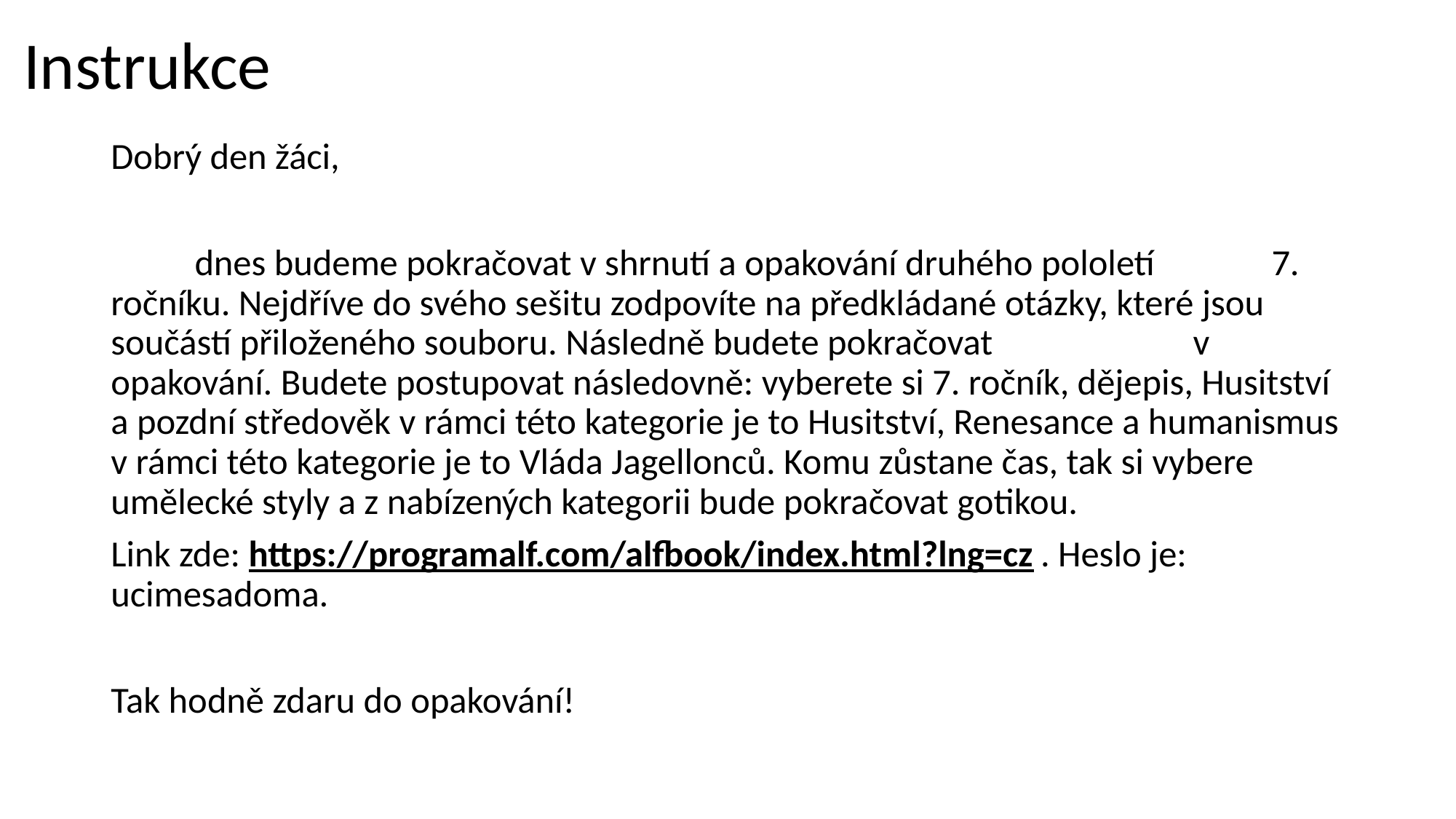

# Instrukce
Dobrý den žáci,

          dnes budeme pokračovat v shrnutí a opakování druhého pololetí              7. ročníku. Nejdříve do svého sešitu zodpovíte na předkládané otázky, které jsou součástí přiloženého souboru. Následně budete pokračovat                        v opakování. Budete postupovat následovně: vyberete si 7. ročník, dějepis, Husitství a pozdní středověk v rámci této kategorie je to Husitství, Renesance a humanismus v rámci této kategorie je to Vláda Jagellonců. Komu zůstane čas, tak si vybere umělecké styly a z nabízených kategorii bude pokračovat gotikou.
Link zde: https://programalf.com/alfbook/index.html?lng=cz . Heslo je: ucimesadoma.

Tak hodně zdaru do opakování!